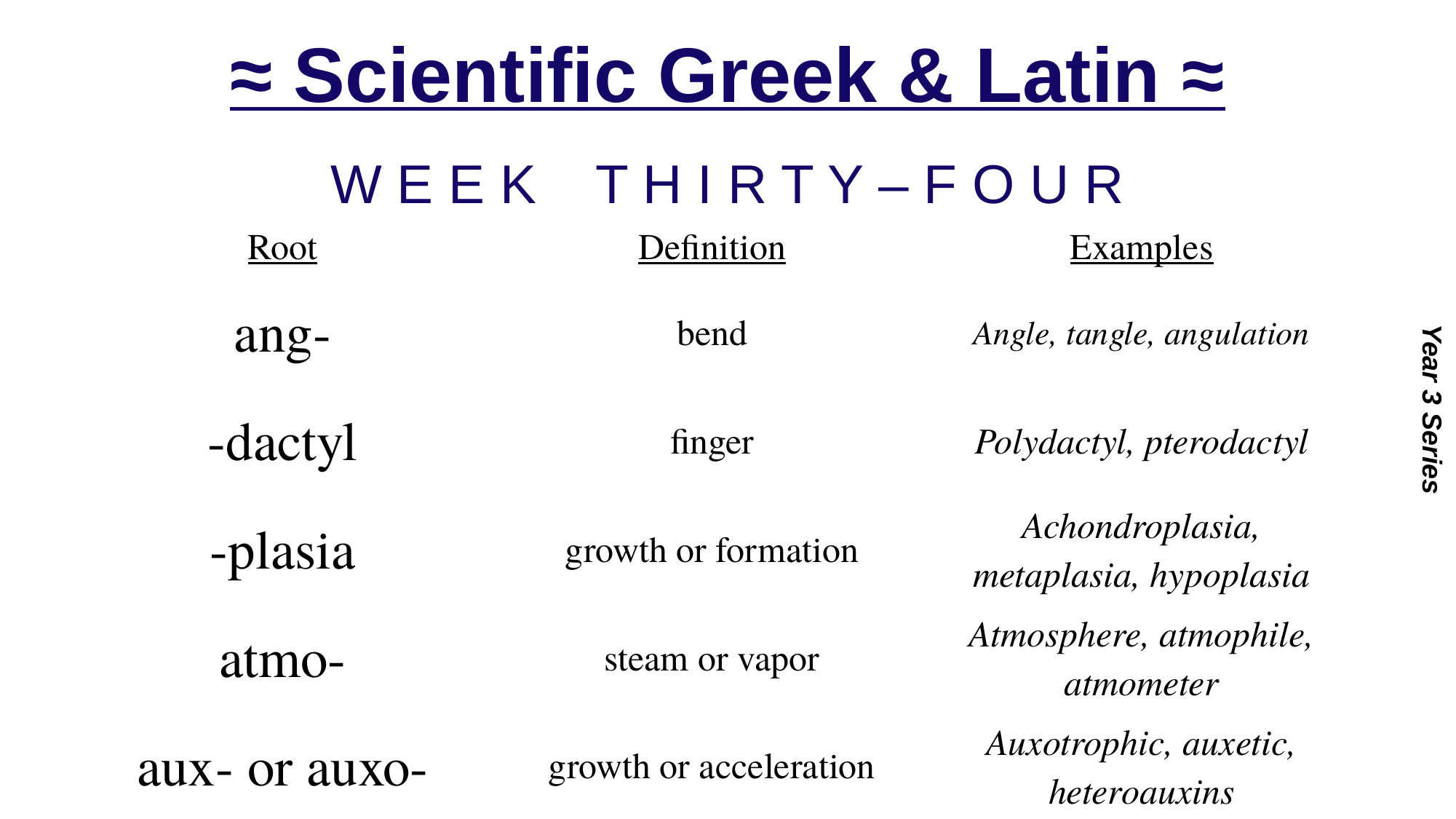

# ≈ Scientific Greek & Latin ≈
Year 3 Series
W E E K    T H I R T Y – F O U R
| Root | Definition | Examples |
| --- | --- | --- |
| ang- | bend | Angle, tangle, angulation |
| -dactyl | finger | Polydactyl, pterodactyl |
| -plasia | growth or formation | Achondroplasia, metaplasia, hypoplasia |
| atmo- | steam or vapor | Atmosphere, atmophile, atmometer |
| aux- or auxo- | growth or acceleration | Auxotrophic, auxetic, heteroauxins |